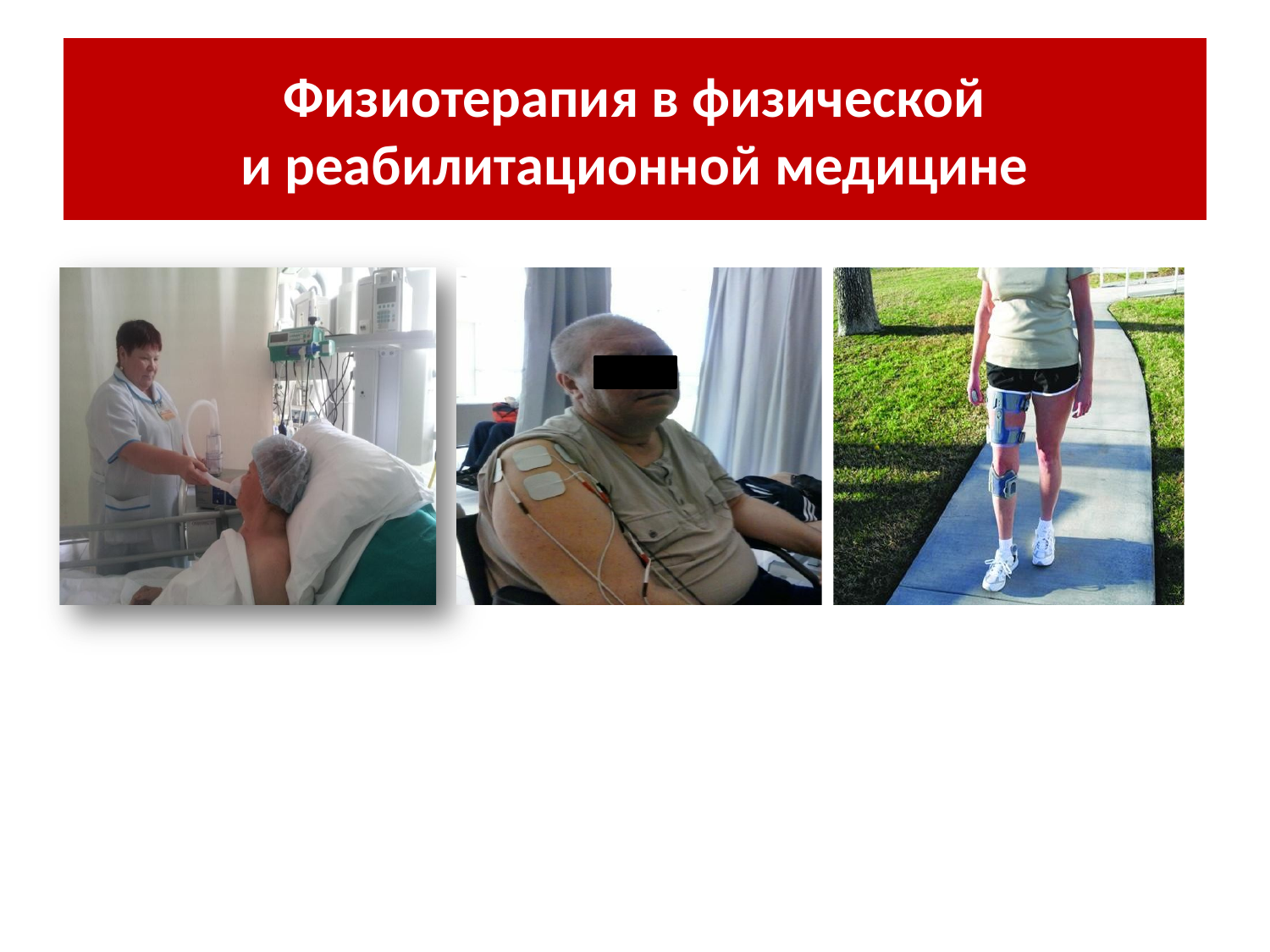

# Физиотерапия в физической  и реабилитационной медицине